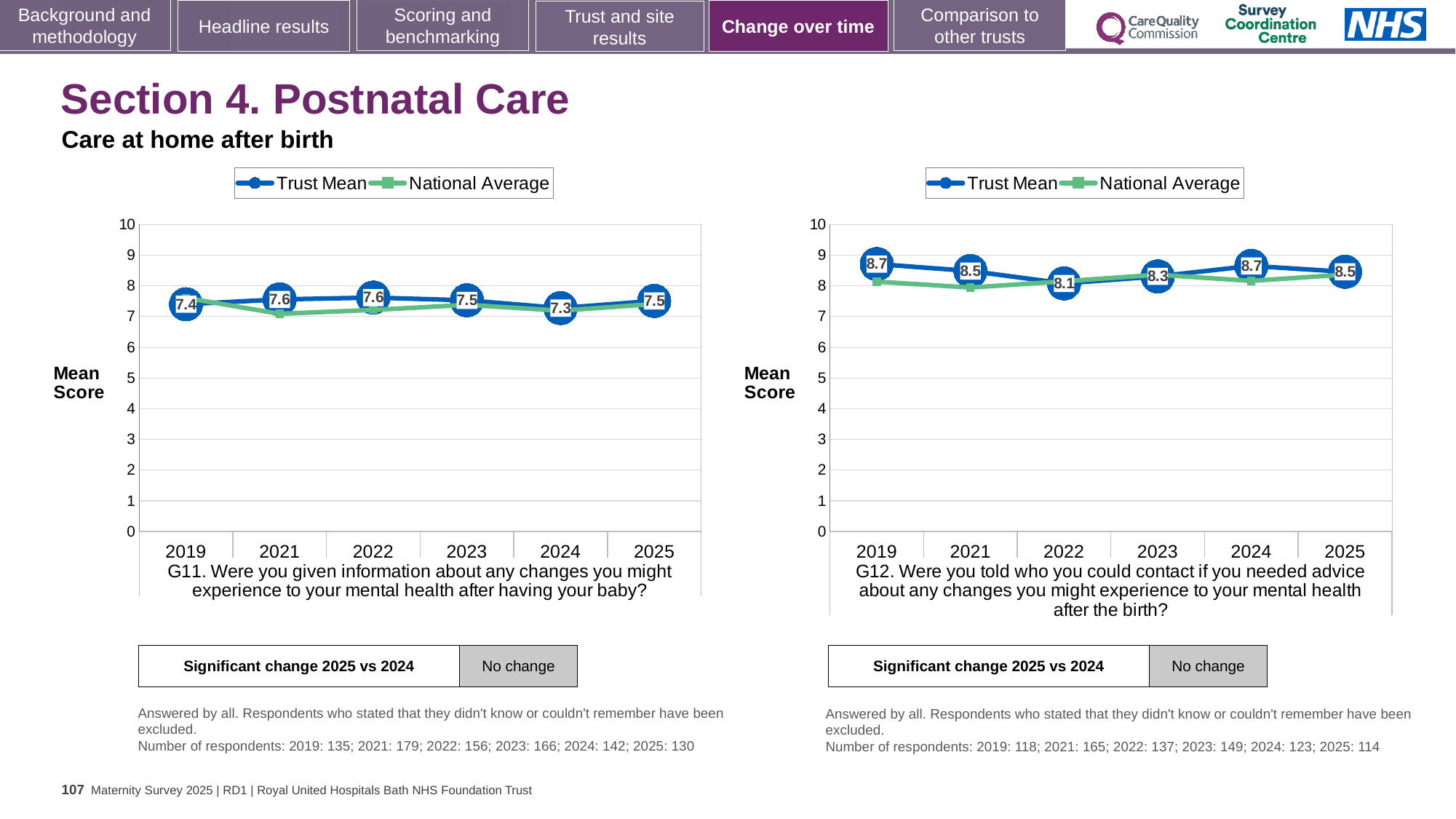

# Section 4. Postnatal Care
Care at home after birth

### Chart

| Category | Trust Mean | National Average |
|---|---|---|
| 2019 | 7.401694387308899 | 7.605865293650711 |
| 2021 | 7.558243896097591 | 7.090638133698132 |
| 2022 | 7.617693454253915 | 7.215631157600871 |
| 2023 | 7.52950969604778 | 7.381715604010473 |
| 2024 | 7.275509480174194 | 7.191714113962193 |
| 2025 | 7.511011923274939 | 7.409102394280751 |

### Chart

| Category | Trust Mean | National Average |
|---|---|---|
| 2019 | 8.709487283665183 | 8.136718089580668 |
| 2021 | 8.48254599050756 | 7.945188706025326 |
| 2022 | 8.079542401747657 | 8.147597211255825 |
| 2023 | 8.306886476360685 | 8.361600704335773 |
| 2024 | 8.650339318484738 | 8.161768408373216 |
| 2025 | 8.457571808004534 | 8.366511328944203 |
| Significant change 2025 vs 2024 | No change |
| --- | --- |
| Significant change 2025 vs 2024 | No change |
| --- | --- |
Answered by all. Respondents who stated that they didn't know or couldn't remember have been excluded.
Number of respondents: 2019: 135; 2021: 179; 2022: 156; 2023: 166; 2024: 142; 2025: 130
Answered by all. Respondents who stated that they didn't know or couldn't remember have been excluded.
Number of respondents: 2019: 118; 2021: 165; 2022: 137; 2023: 149; 2024: 123; 2025: 114
107